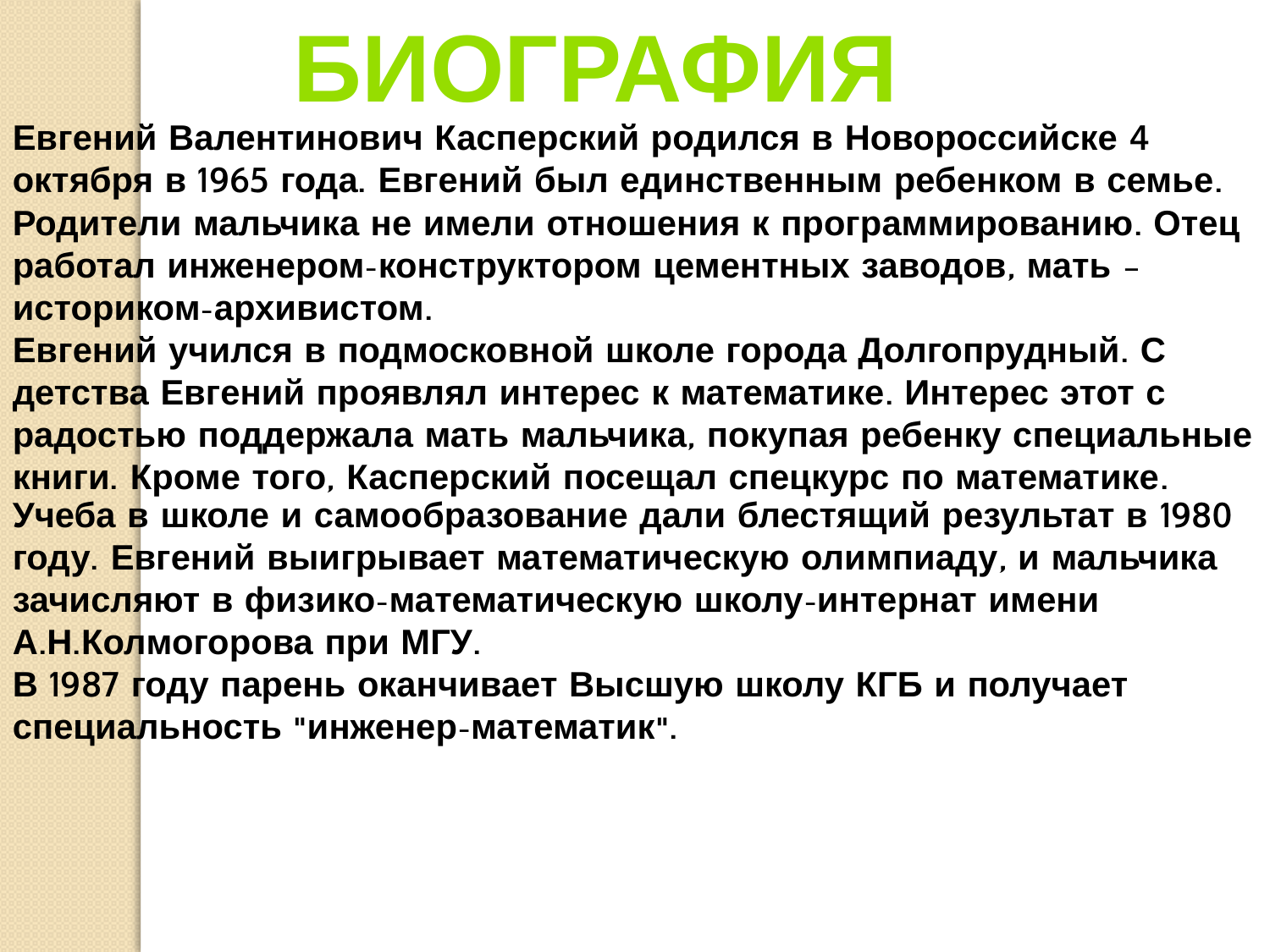

биография
Евгений Валентинович Касперский родился в Новороссийске 4 октября в 1965 года. Евгений был единственным ребенком в семье. Родители мальчика не имели отношения к программированию. Отец работал инженером-конструктором цементных заводов, мать – историком-архивистом.
Евгений учился в подмосковной школе города Долгопрудный. С детства Евгений проявлял интерес к математике. Интерес этот с радостью поддержала мать мальчика, покупая ребенку специальные книги. Кроме того, Касперский посещал спецкурс по математике.
Учеба в школе и самообразование дали блестящий результат в 1980 году. Евгений выигрывает математическую олимпиаду, и мальчика зачисляют в физико-математическую школу-интернат имени А.Н.Колмогорова при МГУ.
В 1987 году парень оканчивает Высшую школу КГБ и получает специальность "инженер-математик".